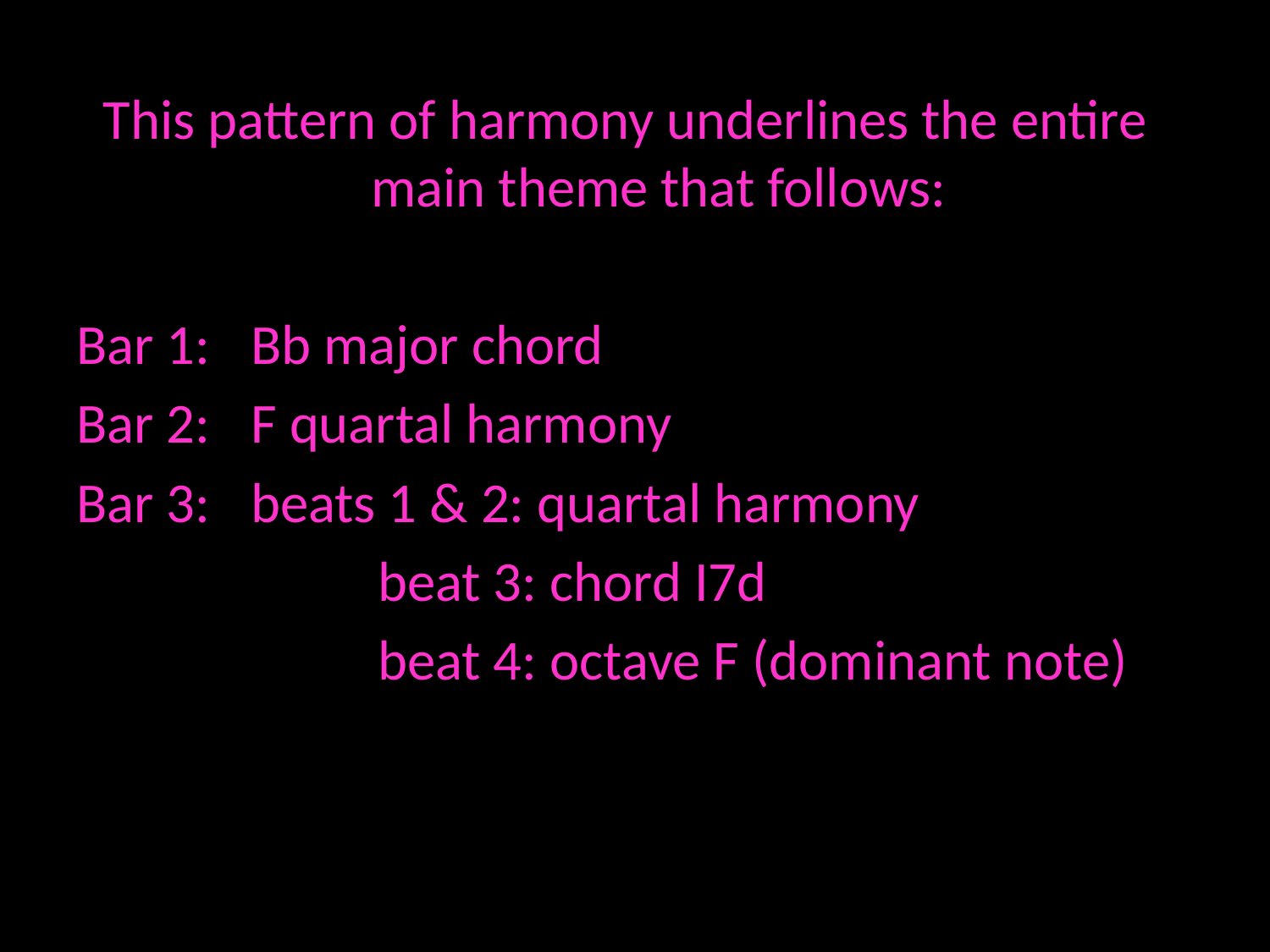

This pattern of harmony underlines the entire	main theme that follows:

Bar 1: 	Bb major chord
Bar 2: 	F quartal harmony
Bar 3:  	beats 1 & 2: quartal harmony
			beat 3: chord I7d
			beat 4: octave F (dominant note)